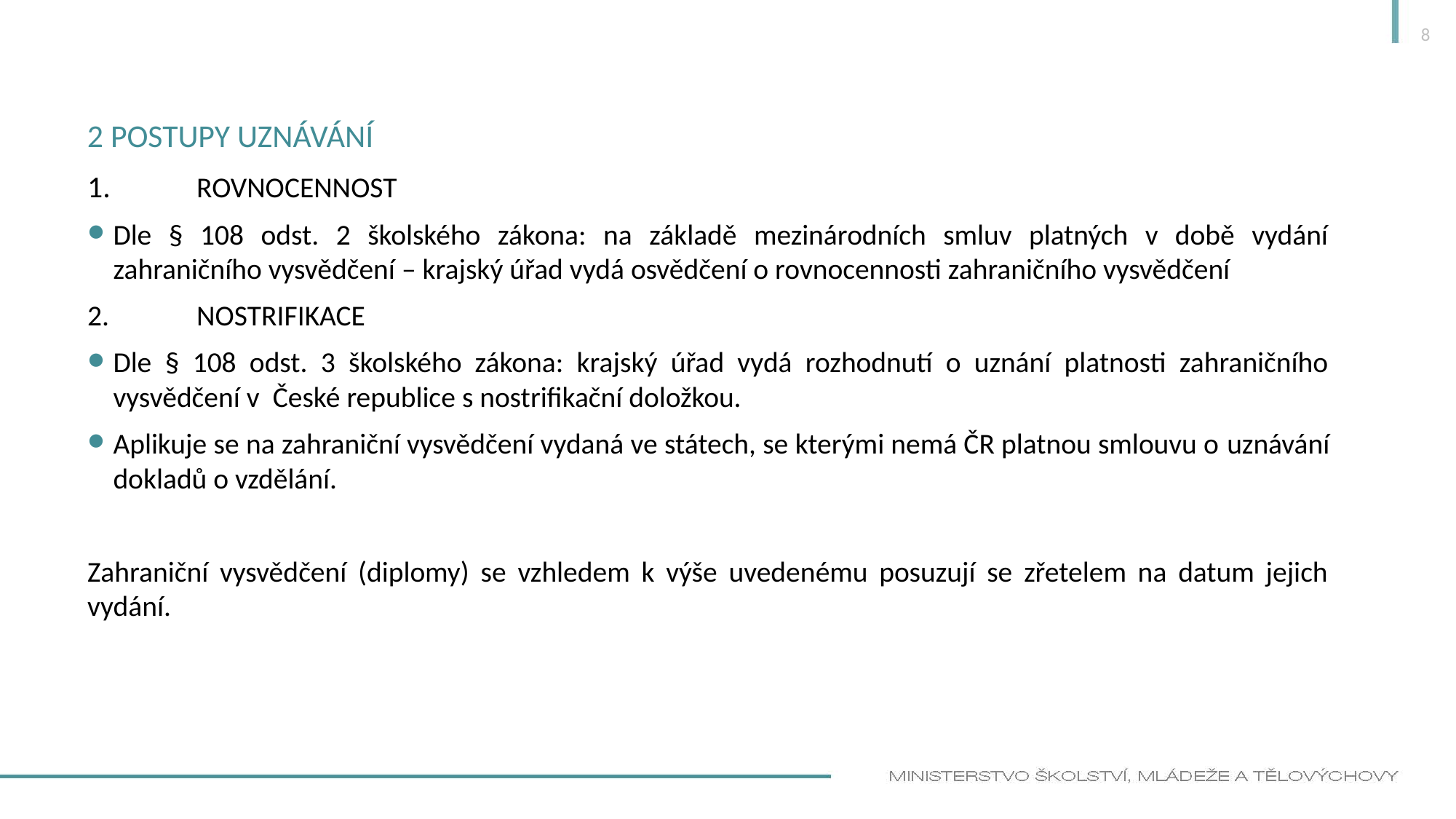

8
# 2 postupy uznávání
1.	ROVNOCENNOST
Dle § 108 odst. 2 školského zákona: na základě mezinárodních smluv platných v době vydání zahraničního vysvědčení – krajský úřad vydá osvědčení o rovnocennosti zahraničního vysvědčení
2. 	NOSTRIFIKACE
Dle § 108 odst. 3 školského zákona: krajský úřad vydá rozhodnutí o uznání platnosti zahraničního vysvědčení v  České republice s nostrifikační doložkou.
Aplikuje se na zahraniční vysvědčení vydaná ve státech, se kterými nemá ČR platnou smlouvu o uznávání dokladů o vzdělání.

Zahraniční vysvědčení (diplomy) se vzhledem k výše uvedenému posuzují se zřetelem na datum jejich vydání.